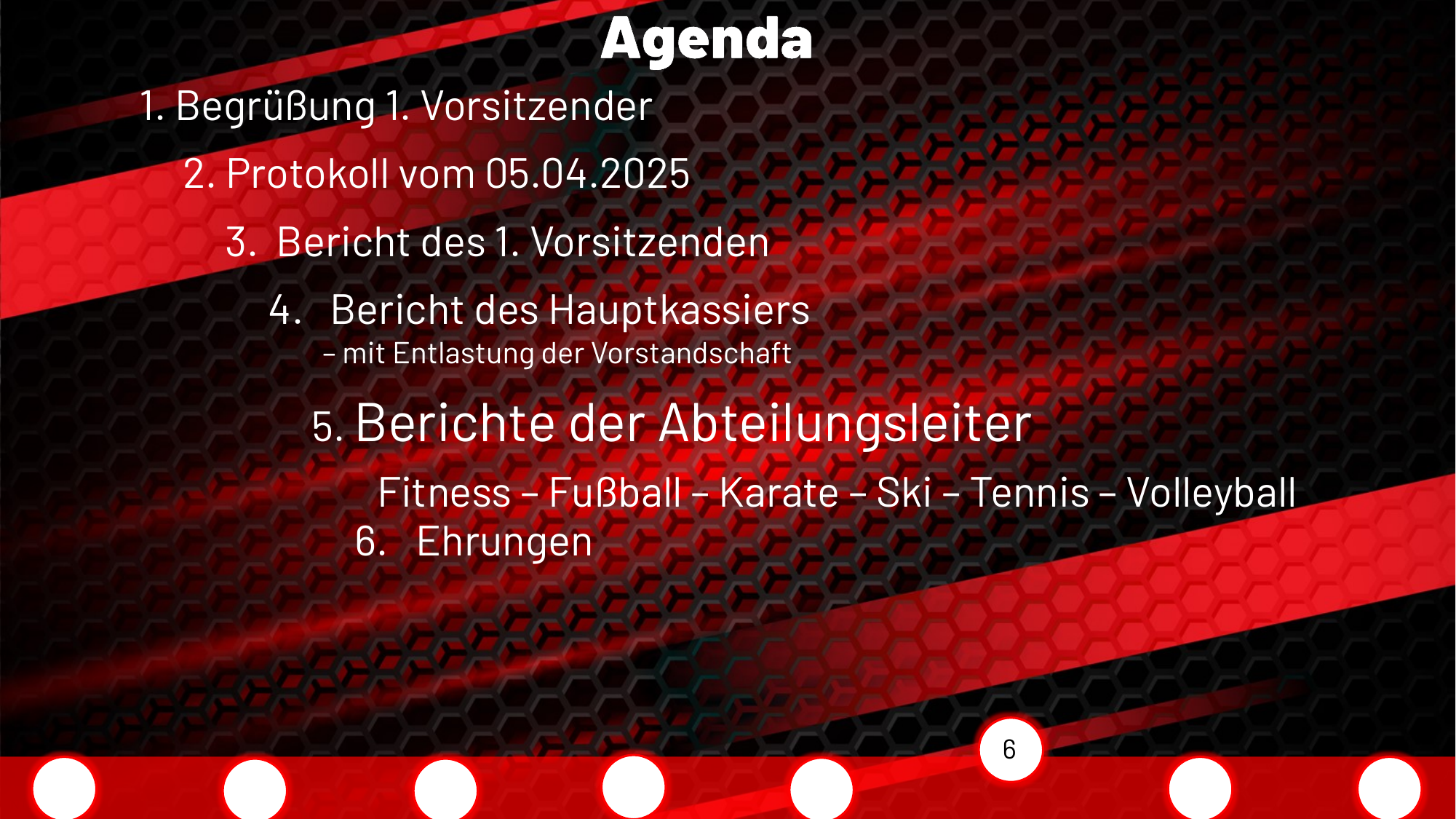

Agenda.
1. Begrüßung 1. Vorsitzender
2. Protokoll vom 05.04.2025
3.  Bericht des 1. Vorsitzenden
Bericht des Hauptkassiers
         – mit Entlastung der Vorstandschaft
5. Berichte der Abteilungsleiter
      Fitness – Fußball – Karate – Ski – Tennis – Volleyball

Ehrungen
7. Wahlen
8. Verschiedenes und Anfragen

6

4

1

7

8

5

2

3